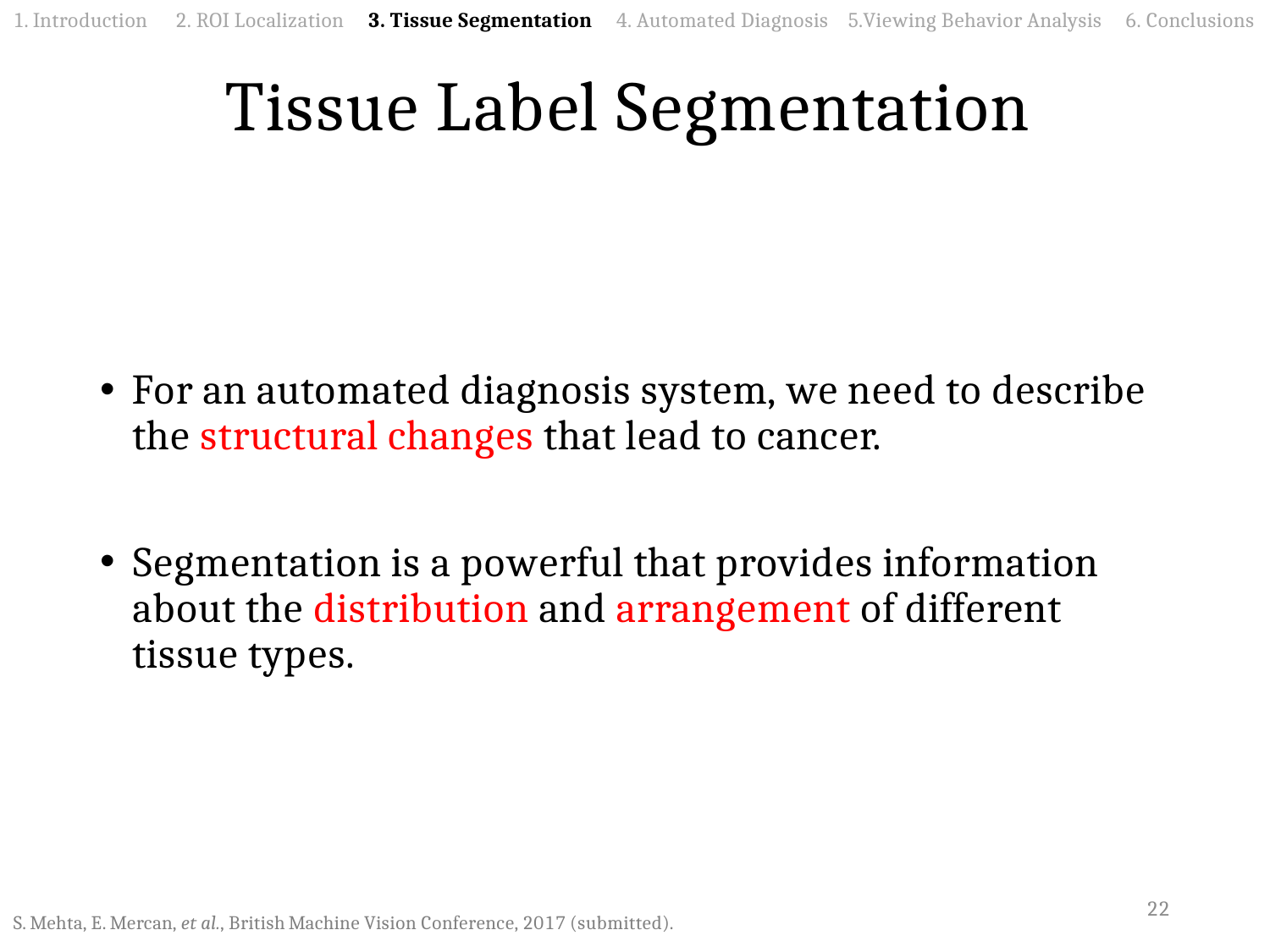

1. Introduction      2. ROI Localization     3. Tissue Segmentation     4. Automated Diagnosis    5.Viewing Behavior Analysis     6. Conclusions
# Tissue Label Segmentation
For an automated diagnosis system, we need to describe the structural changes that lead to cancer.

Segmentation is a powerful that provides information about the distribution and arrangement of different tissue types.
22
S. Mehta, E. Mercan, et al., British Machine Vision Conference, 2017 (submitted).